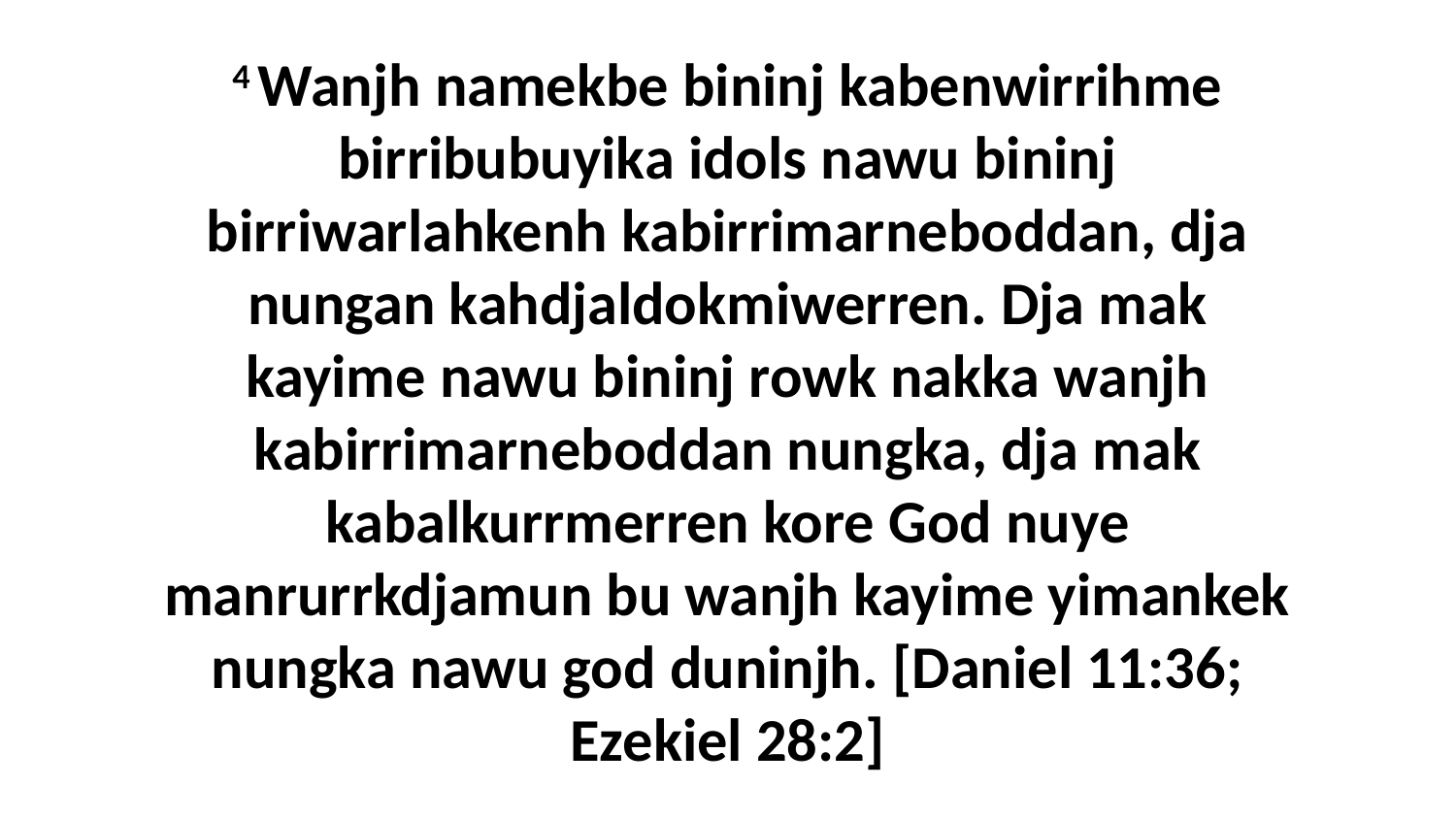

4 Wanjh namekbe bininj kabenwirrihme birribubuyika idols nawu bininj birriwarlahkenh kabirrimarneboddan, dja nungan kahdjaldokmiwerren. Dja mak kayime nawu bininj rowk nakka wanjh kabirrimarneboddan nungka, dja mak kabalkurrmerren kore God nuye manrurrkdjamun bu wanjh kayime yimankek nungka nawu god duninjh. [Daniel 11:36; Ezekiel 28:2]